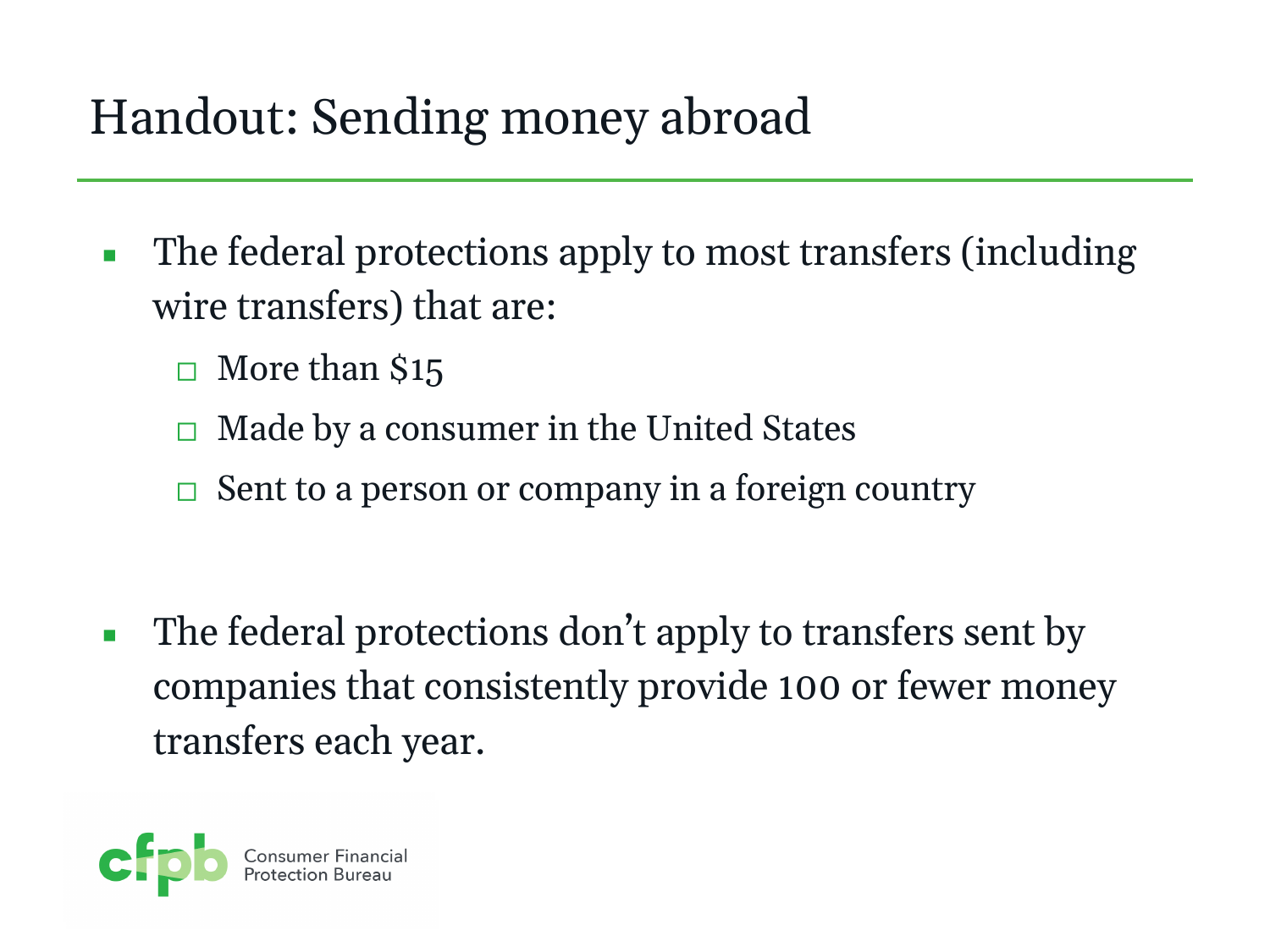

# Handout: Sending money abroad
The federal protections apply to most transfers (including wire transfers) that are:
More than $15
Made by a consumer in the United States
Sent to a person or company in a foreign country

The federal protections don’t apply to transfers sent by companies that consistently provide 100 or fewer money transfers each year.